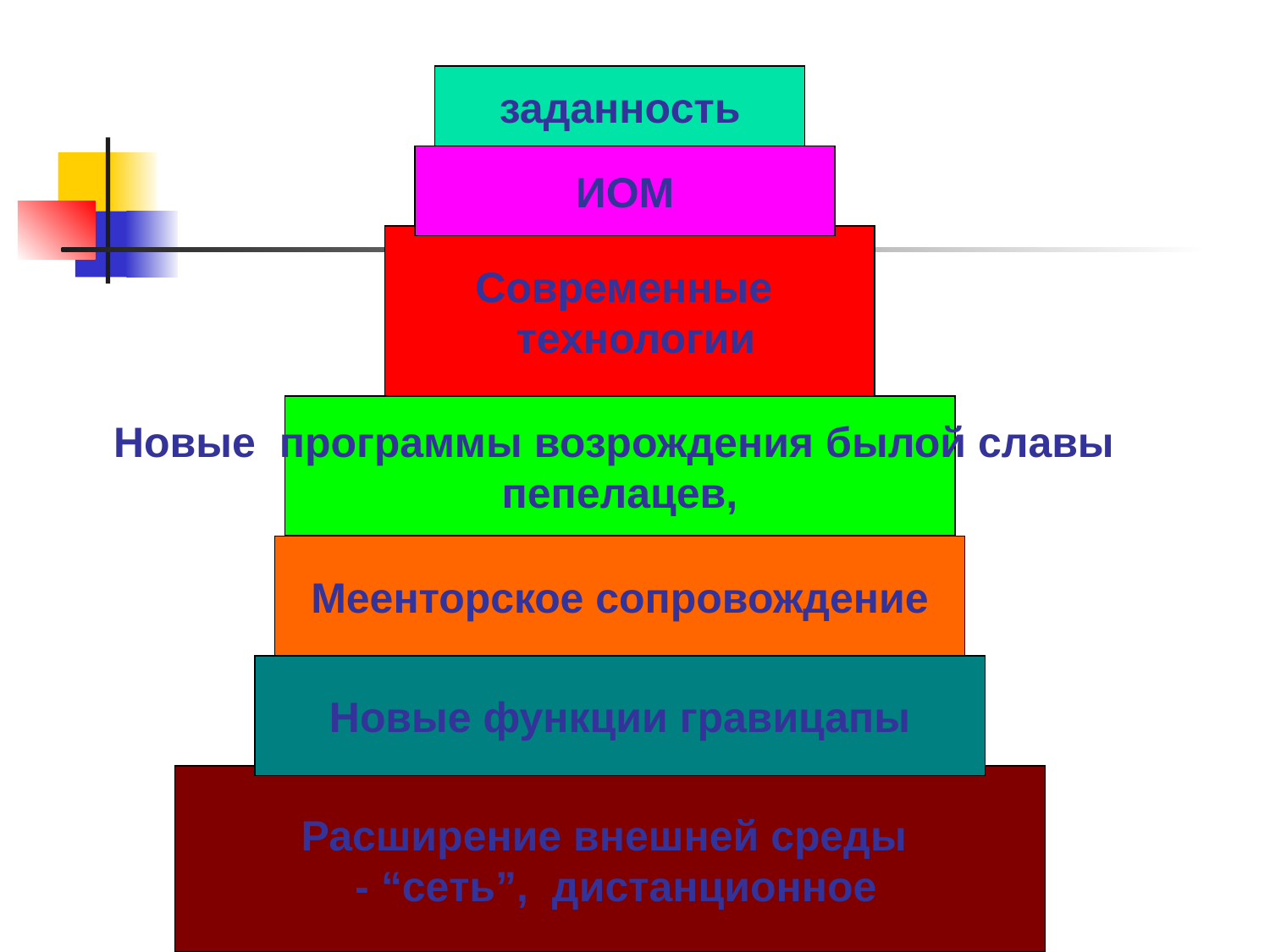

заданность
ИОМ
Современные
 технологии
Новые  программы возрождения былой славы
пепелацев,
Меенторское сопровождение
Новые функции гравицапы
Расширение внешней среды
 - “сеть”,  дистанционное